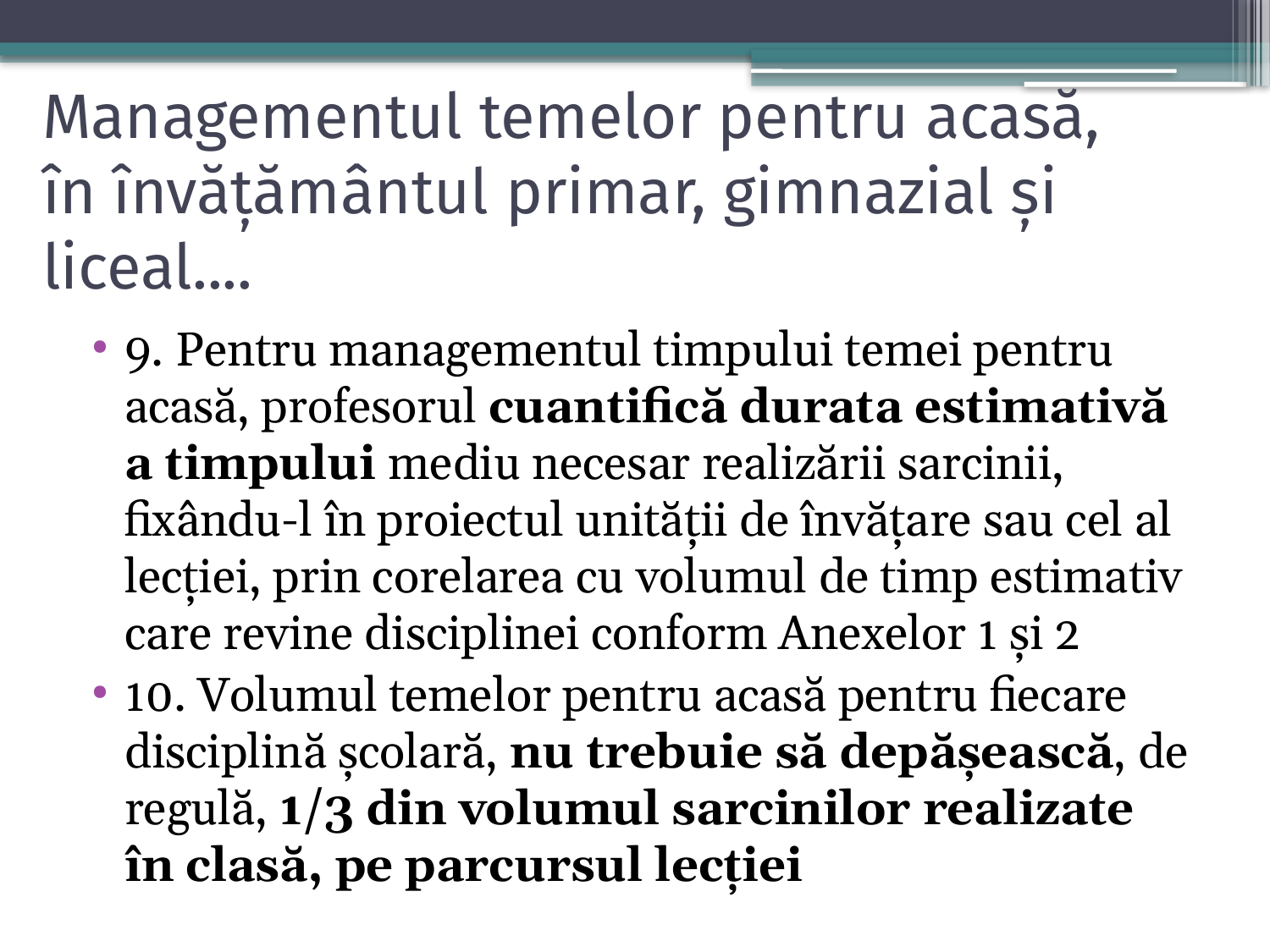

# Managementul temelor pentru acasă, în învățământul primar, gimnazial și liceal....
9. Pentru managementul timpului temei pentru acasă, profesorul cuantifică durata estimativă a timpului mediu necesar realizării sarcinii, fixându-l în proiectul unității de învățare sau cel al lecției, prin corelarea cu volumul de timp estimativ care revine disciplinei conform Anexelor 1 și 2
10. Volumul temelor pentru acasă pentru fiecare disciplină școlară, nu trebuie să depășească, de regulă, 1/3 din volumul sarcinilor realizate în clasă, pe parcursul lecției